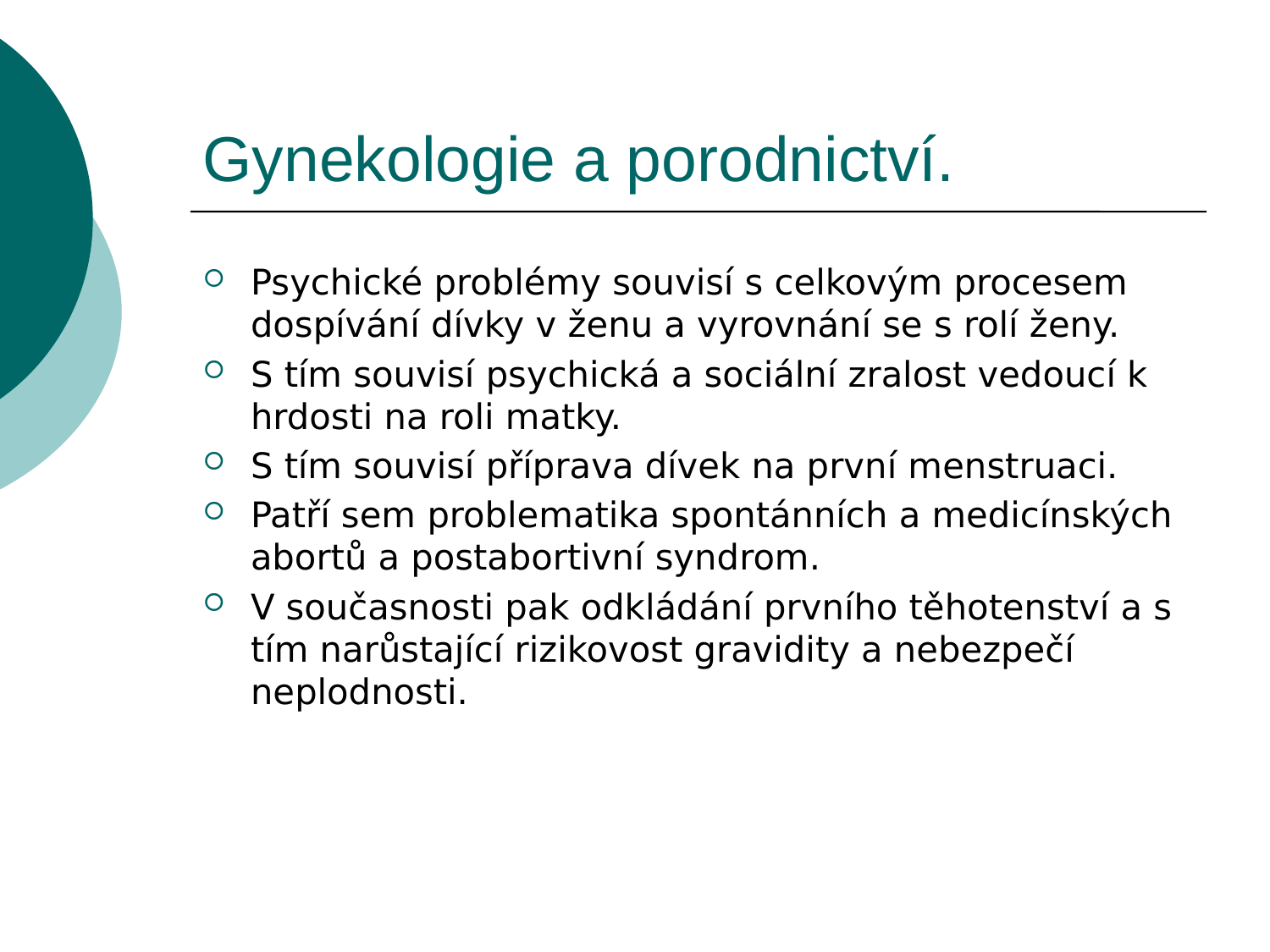

# Gynekologie a porodnictví.
Psychické problémy souvisí s celkovým procesem dospívání dívky v ženu a vyrovnání se s rolí ženy.
S tím souvisí psychická a sociální zralost vedoucí k hrdosti na roli matky.
S tím souvisí příprava dívek na první menstruaci.
Patří sem problematika spontánních a medicínských abortů a postabortivní syndrom.
V současnosti pak odkládání prvního těhotenství a s tím narůstající rizikovost gravidity a nebezpečí neplodnosti.